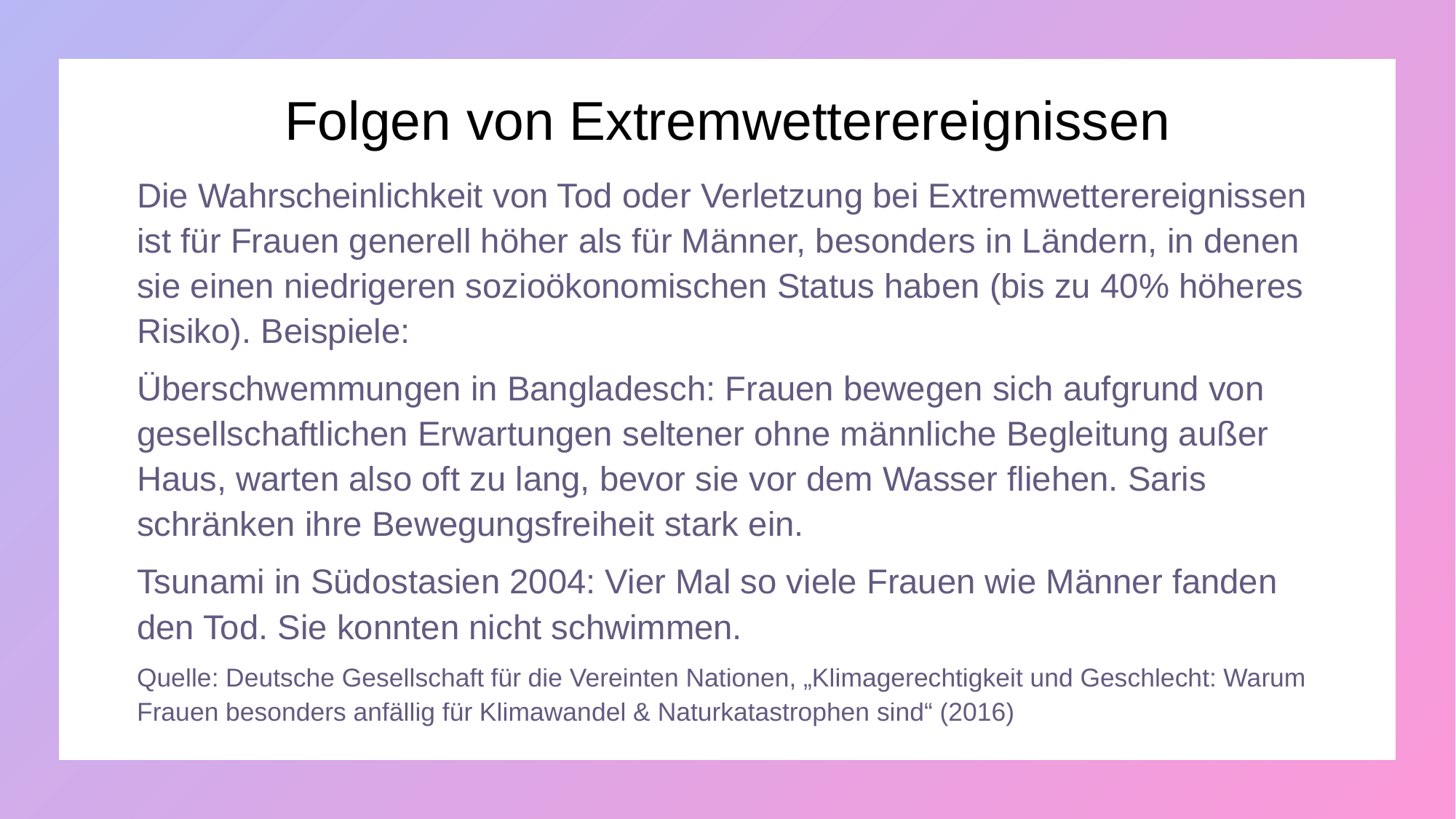

# Folgen von Extremwetterereignissen
Die Wahrscheinlichkeit von Tod oder Verletzung bei Extremwetterereignissen ist für Frauen generell höher als für Männer, besonders in Ländern, in denen sie einen niedrigeren sozioökonomischen Status haben (bis zu 40% höheres Risiko). Beispiele:
Überschwemmungen in Bangladesch: Frauen bewegen sich aufgrund von gesellschaftlichen Erwartungen seltener ohne männliche Begleitung außer Haus, warten also oft zu lang, bevor sie vor dem Wasser fliehen. Saris schränken ihre Bewegungsfreiheit stark ein.
Tsunami in Südostasien 2004: Vier Mal so viele Frauen wie Männer fanden den Tod. Sie konnten nicht schwimmen.
Quelle: Deutsche Gesellschaft für die Vereinten Nationen, „Klimagerechtigkeit und Geschlecht: Warum Frauen besonders anfällig für Klimawandel & Naturkatastrophen sind“ (2016)